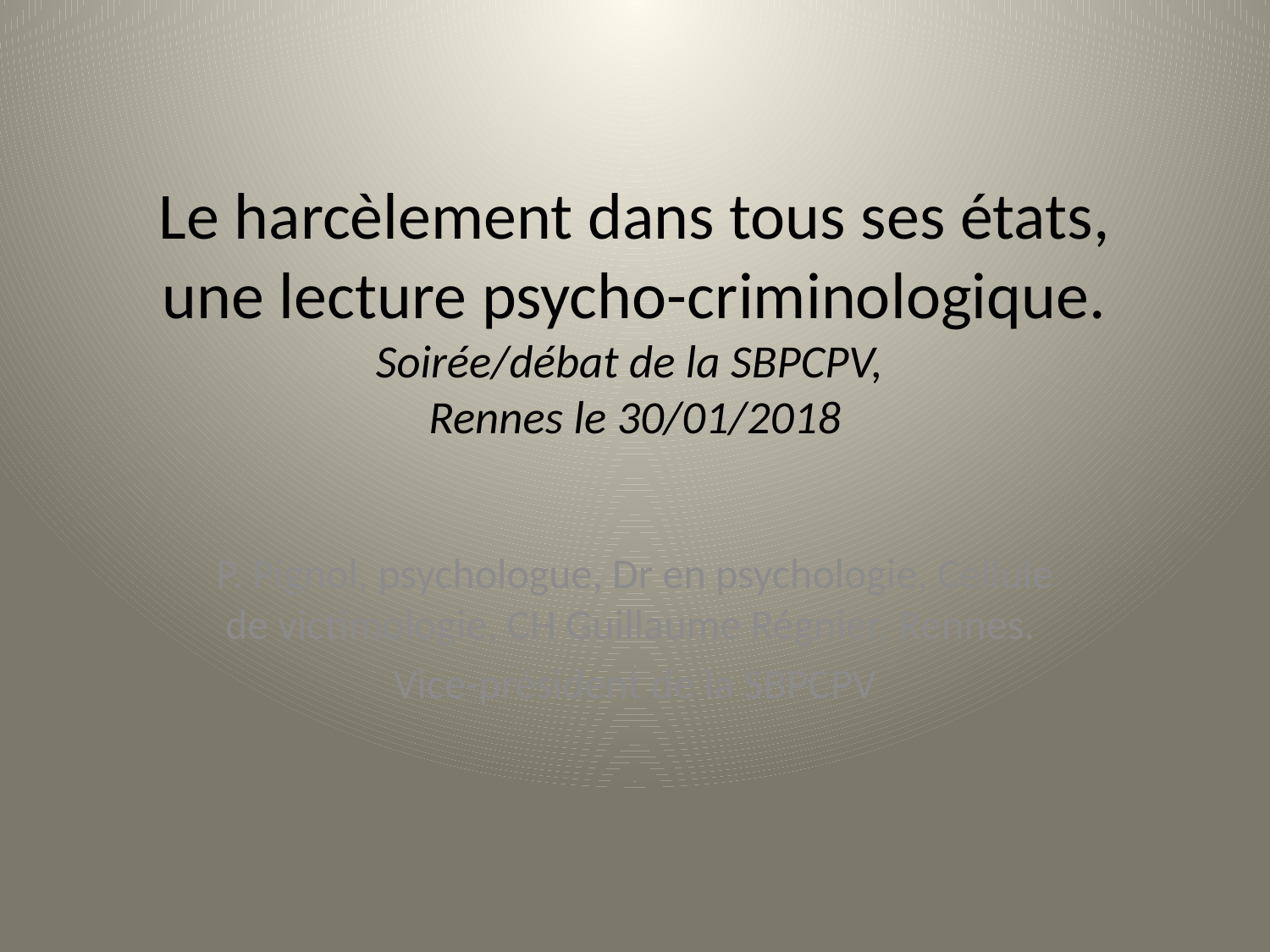

# Le harcèlement dans tous ses états, une lecture psycho-criminologique. Soirée/débat de la SBPCPV, Rennes le 30/01/2018
P. Pignol, psychologue, Dr en psychologie, Cellule de victimologie, CH Guillaume Régnier, Rennes.
Vice-président de la SBPCPV